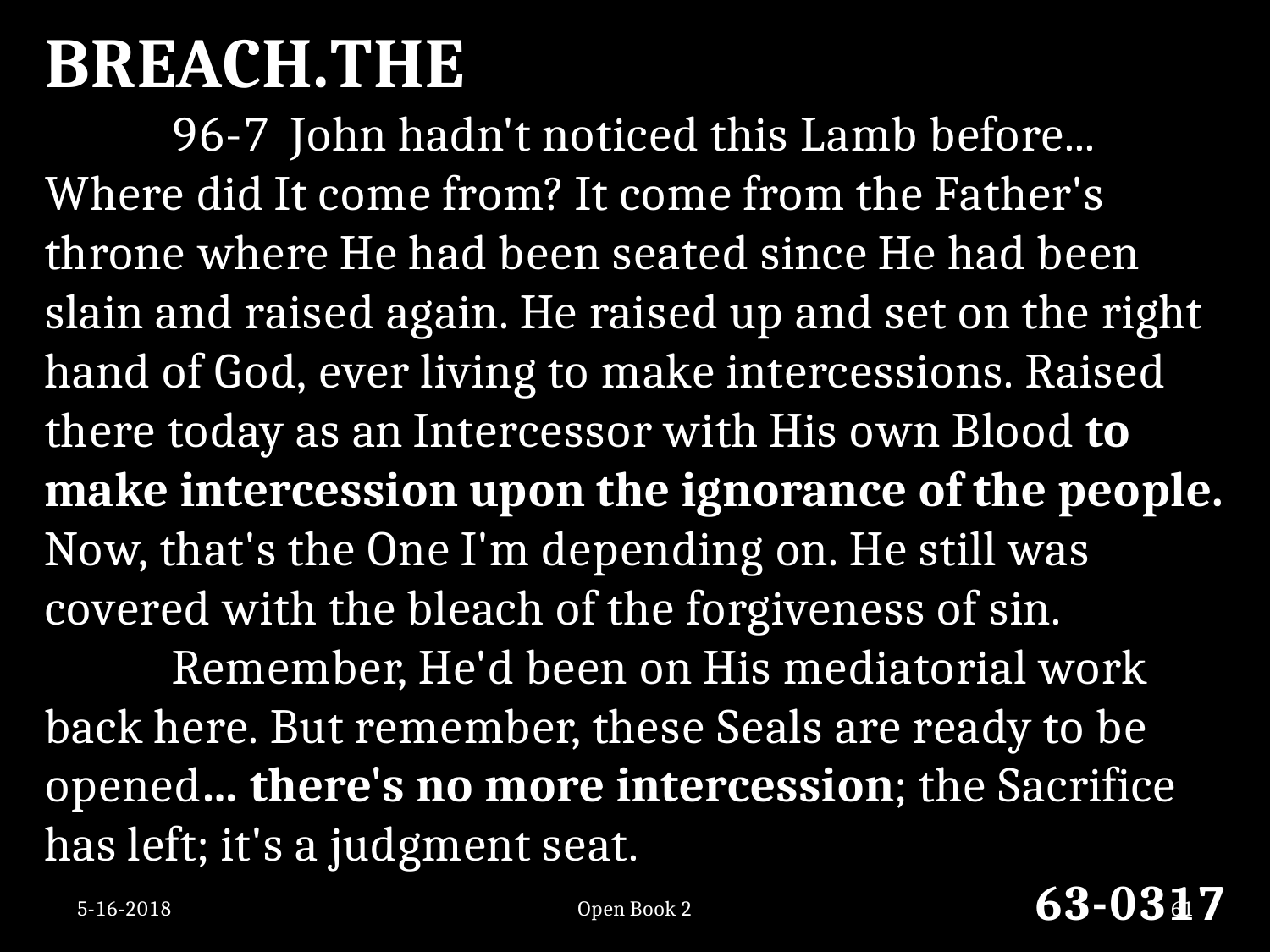

BREACH.THE
	96-7  John hadn't noticed this Lamb before... Where did It come from? It come from the Father's throne where He had been seated since He had been slain and raised again. He raised up and set on the right hand of God, ever living to make intercessions. Raised there today as an Intercessor with His own Blood to make intercession upon the ignorance of the people. Now, that's the One I'm depending on. He still was covered with the bleach of the forgiveness of sin.
	Remember, He'd been on His mediatorial work back here. But remember, these Seals are ready to be opened… there's no more intercession; the Sacrifice has left; it's a judgment seat.
63-0317
5-16-2018
Open Book 2
61